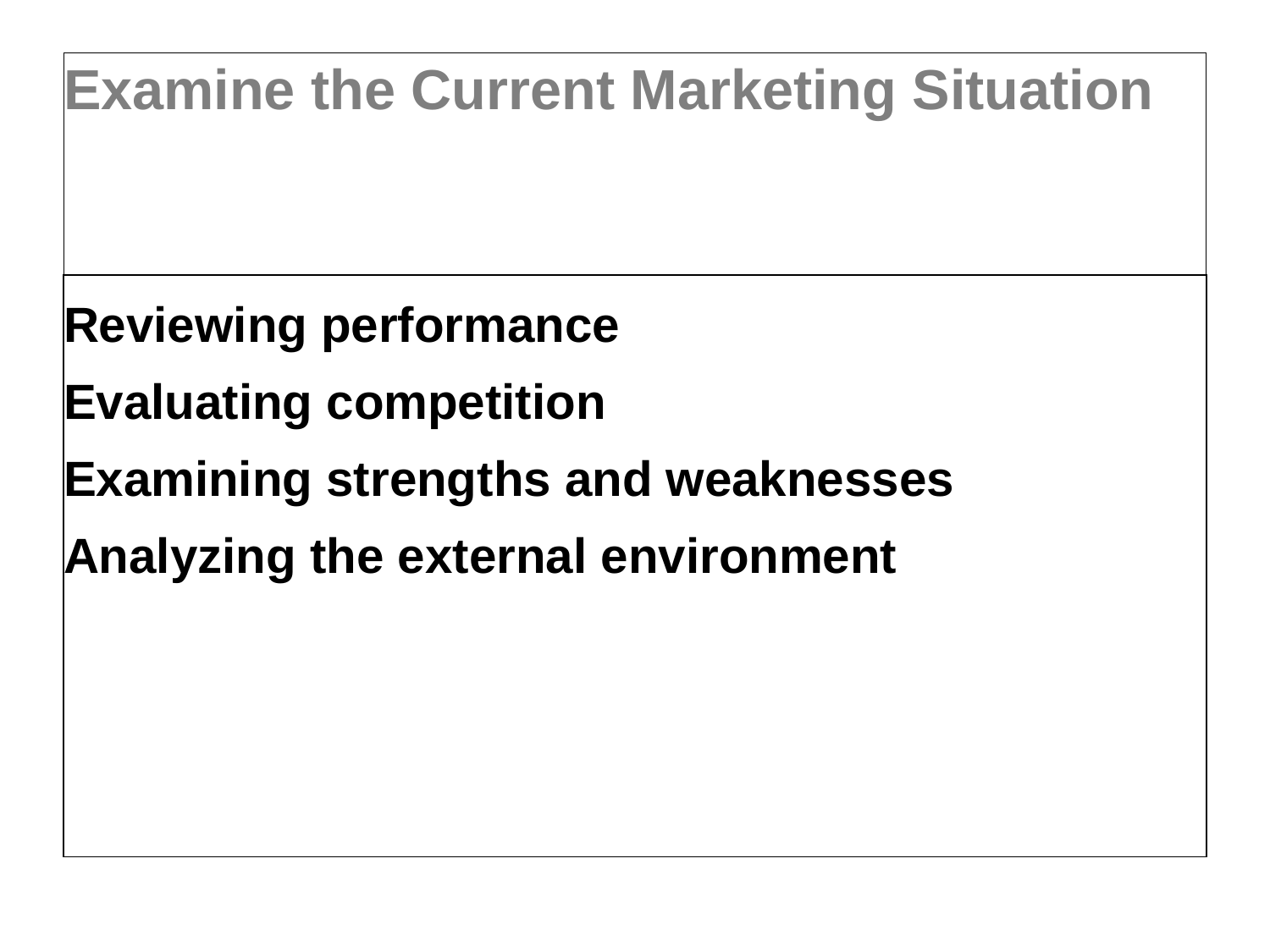

# Examine the Current Marketing Situation
Reviewing performance
Evaluating competition
Examining strengths and weaknesses
Analyzing the external environment